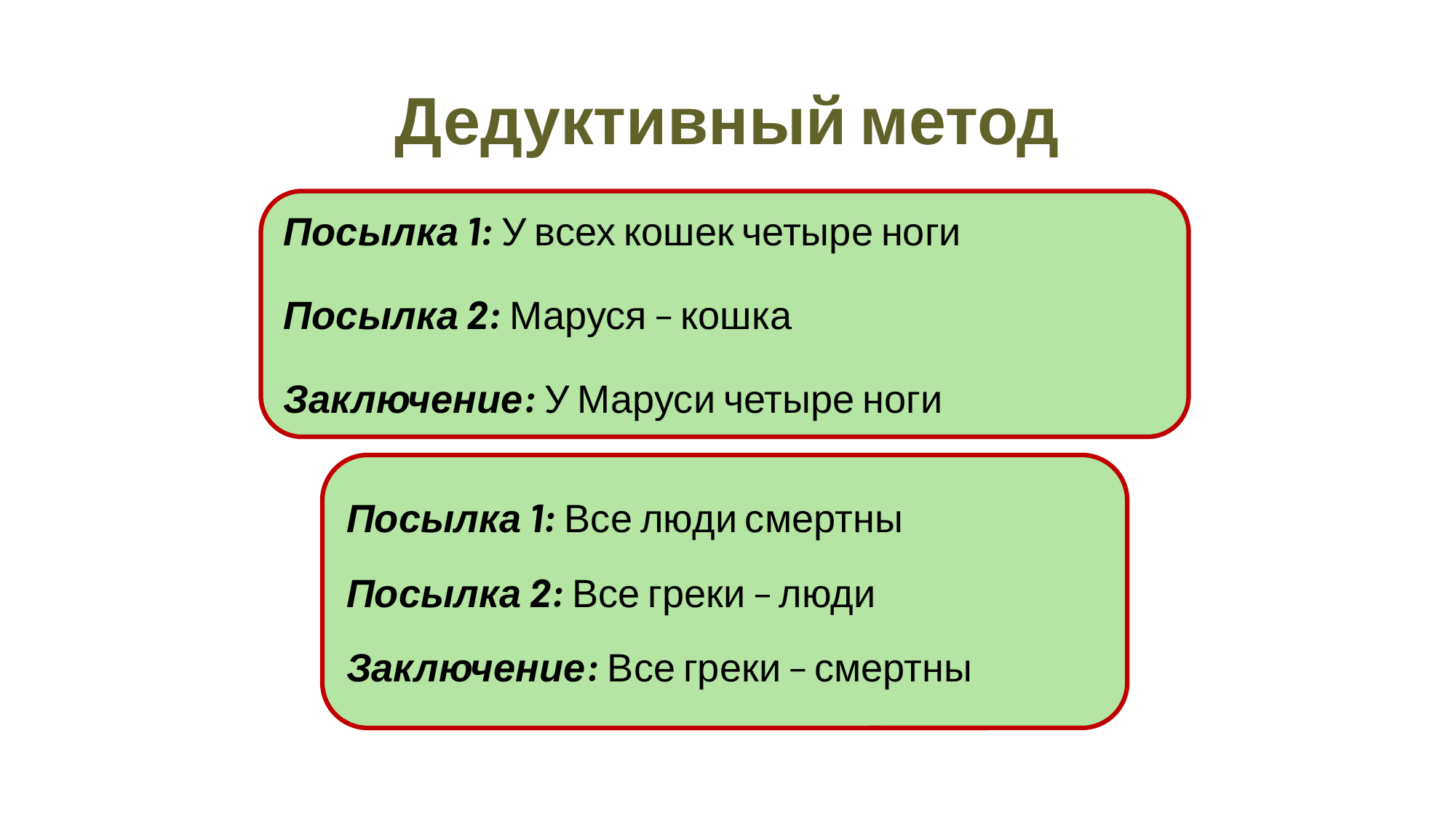

# Дедуктивный метод
Посылка 1: У всех кошек четыре ноги
Посылка 2: Маруся – кошка
Заключение: У Маруси четыре ноги

Посылка 1: Все люди смертны
Посылка 2: Все греки – люди
Заключение: Все греки – смертны